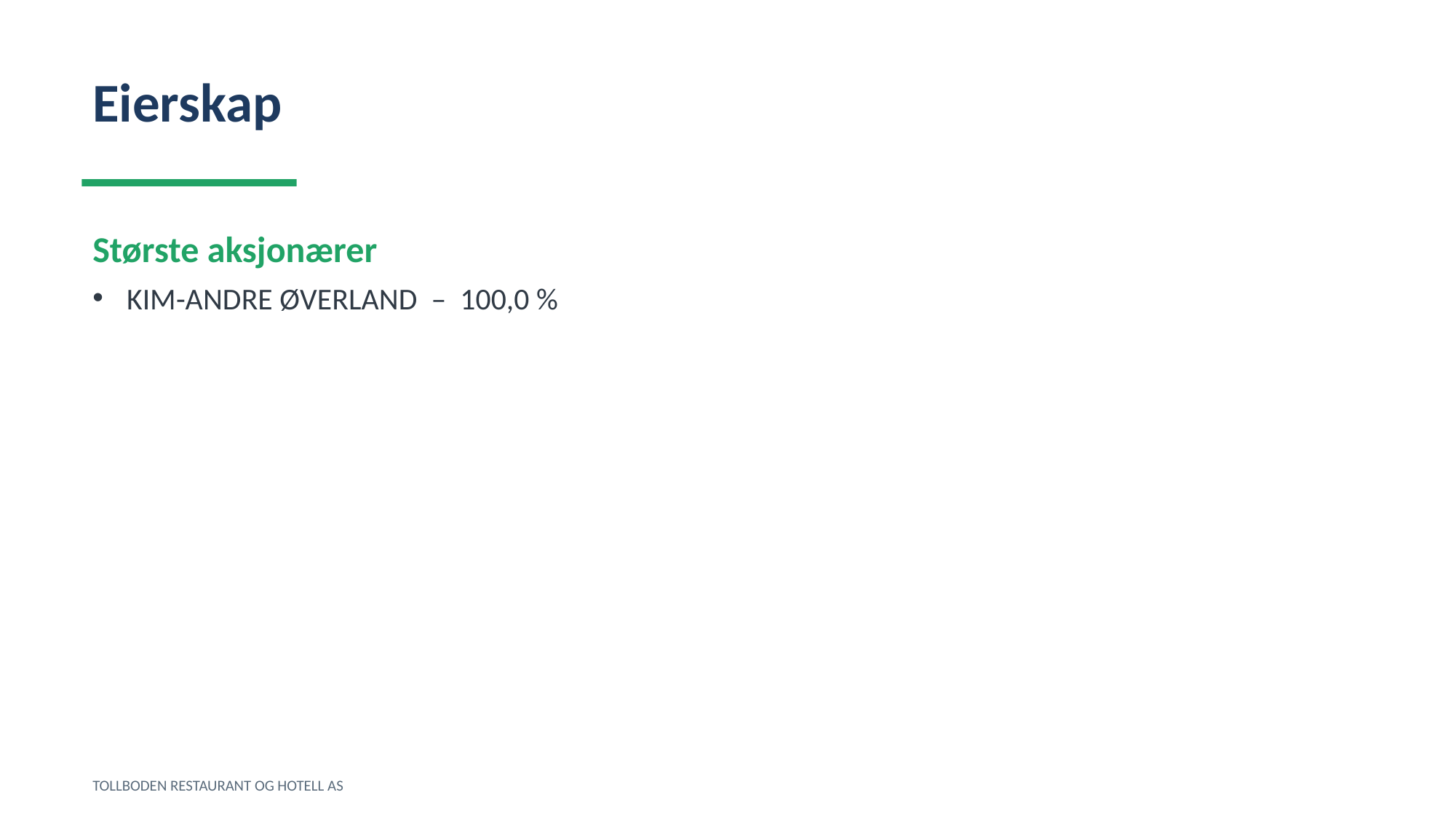

Eierskap

Største aksjonærer
KIM-ANDRE ØVERLAND  –  100,0 %
TOLLBODEN RESTAURANT OG HOTELL AS